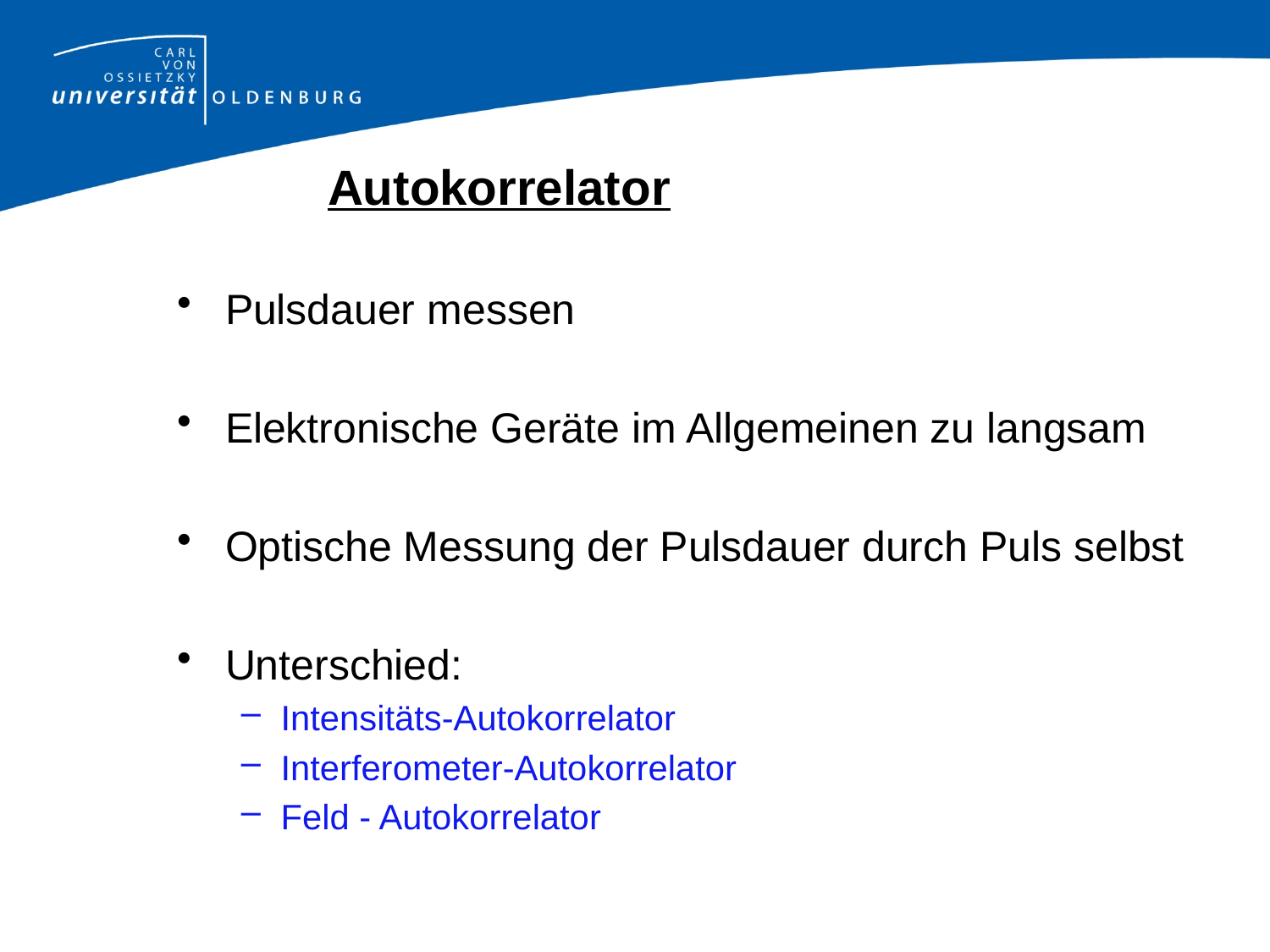

# Autokorrelator
Pulsdauer messen

Elektronische Geräte im Allgemeinen zu langsam

Optische Messung der Pulsdauer durch Puls selbst

Unterschied:
Intensitäts-Autokorrelator
Interferometer-Autokorrelator
Feld - Autokorrelator